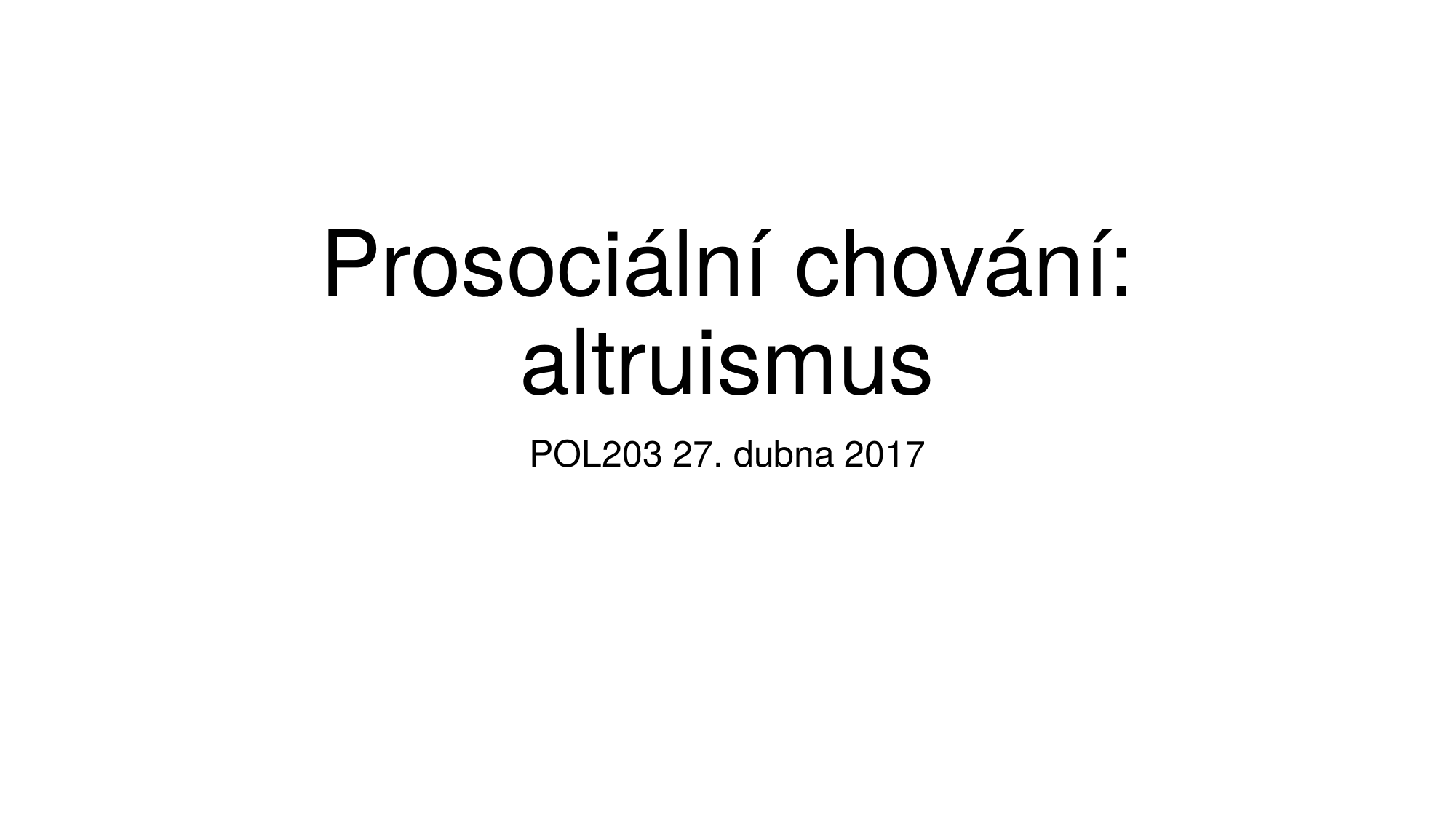

# Prosociální chování: altruismus
POL203 27. dubna 2017